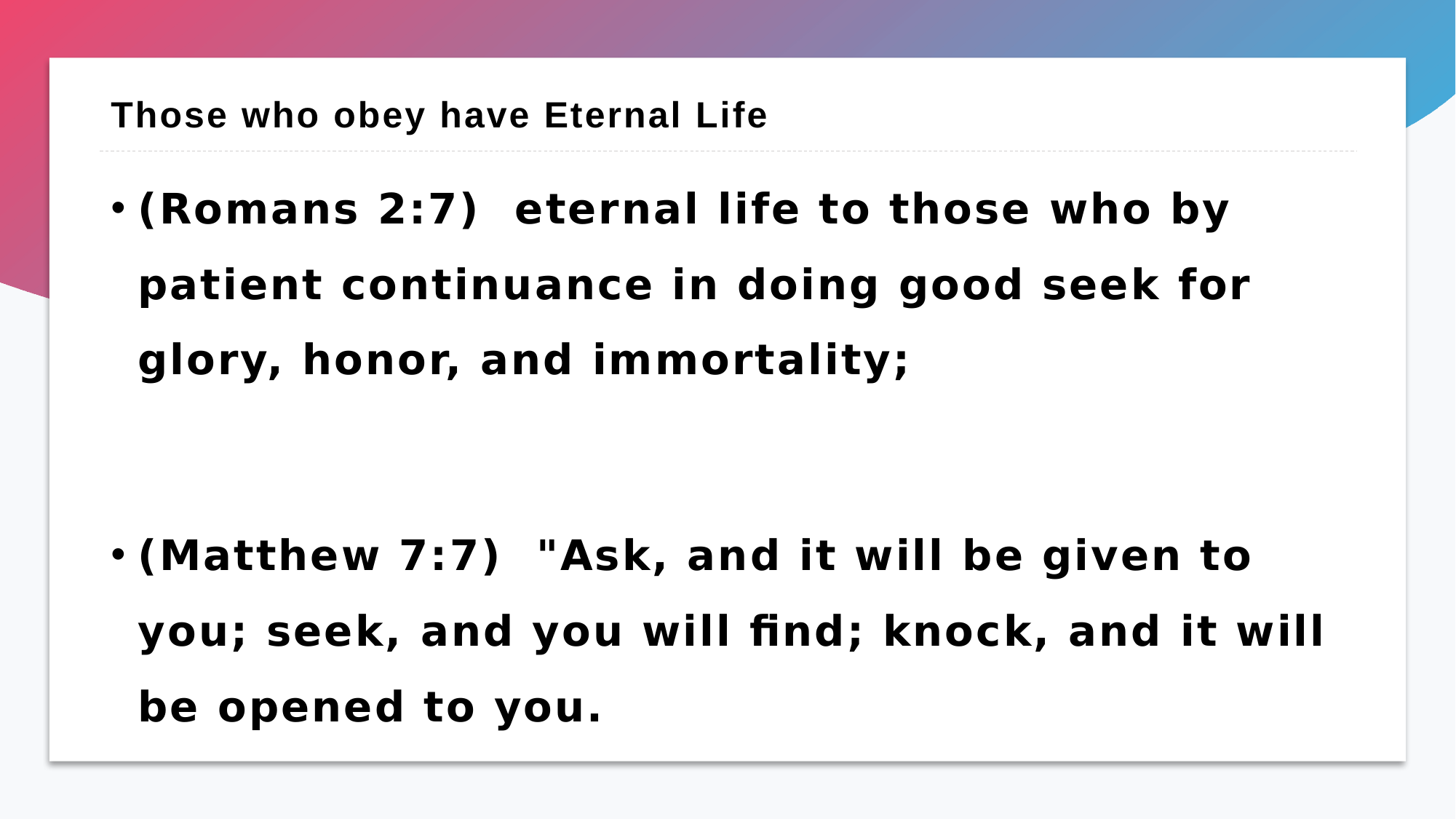

# Those who obey have Eternal Life
(Romans 2:7)  eternal life to those who by patient continuance in doing good seek for glory, honor, and immortality;

(Matthew 7:7)  "Ask, and it will be given to you; seek, and you will find; knock, and it will be opened to you.